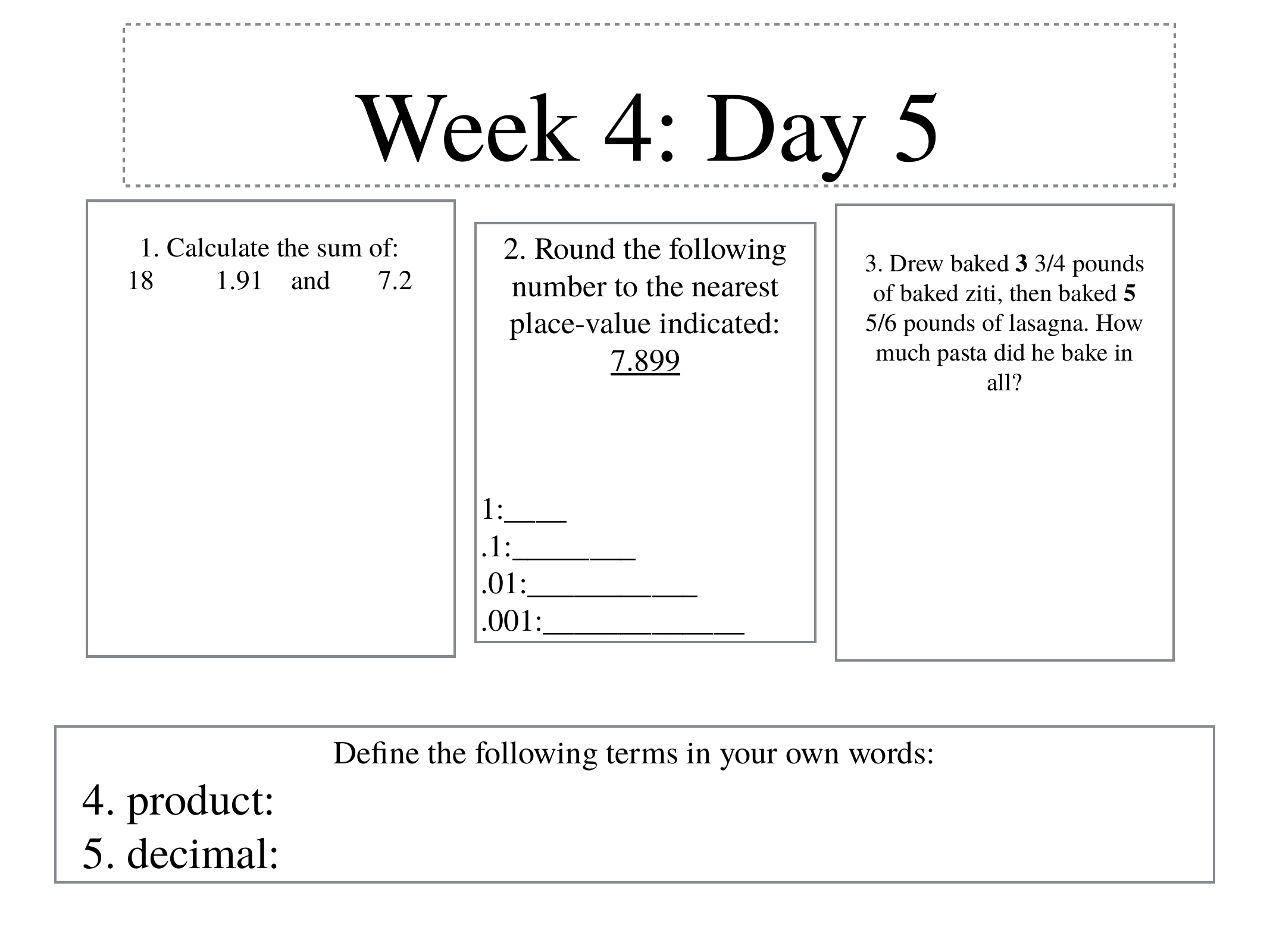

# Week 4: Day 5

2. Round the following number to the nearest place-value indicated:
7.899

1:____
.1:________
.01:___________
.001:_____________
1. Calculate the sum of:
18         1.91    and       7.2
3. Drew baked 3 3/4 pounds of baked ziti, then baked 5 5/6 pounds of lasagna. How much pasta did he bake in all?
Define the following terms in your own words:
  4. product:
  5. decimal: